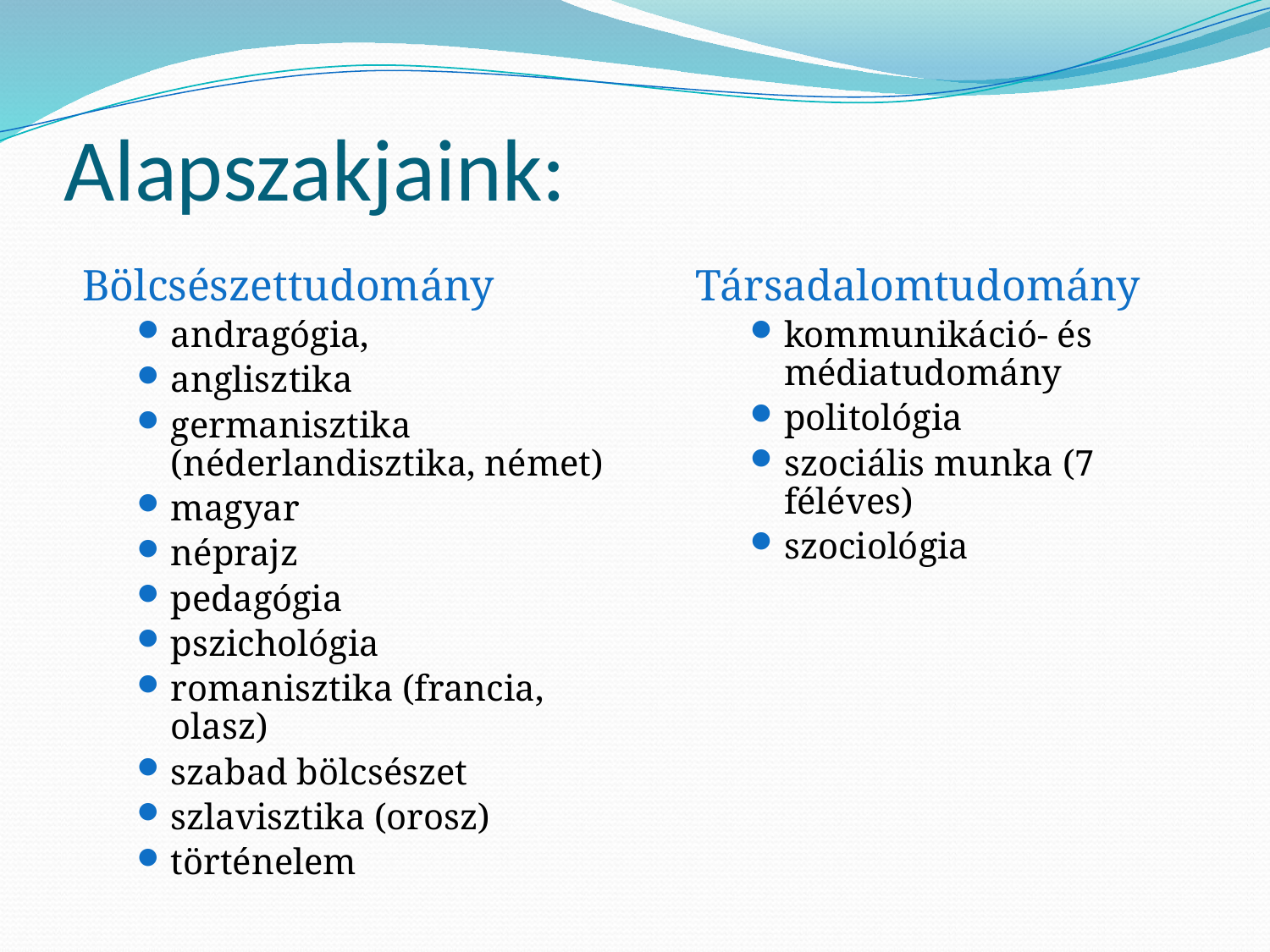

# Alapszakjaink:
Bölcsészettudomány
andragógia,
anglisztika
germanisztika (néderlandisztika, német)
magyar
néprajz
pedagógia
pszichológia
romanisztika (francia, olasz)
szabad bölcsészet
szlavisztika (orosz)
történelem
Társadalomtudomány
kommunikáció- és médiatudomány
politológia
szociális munka (7 féléves)
szociológia